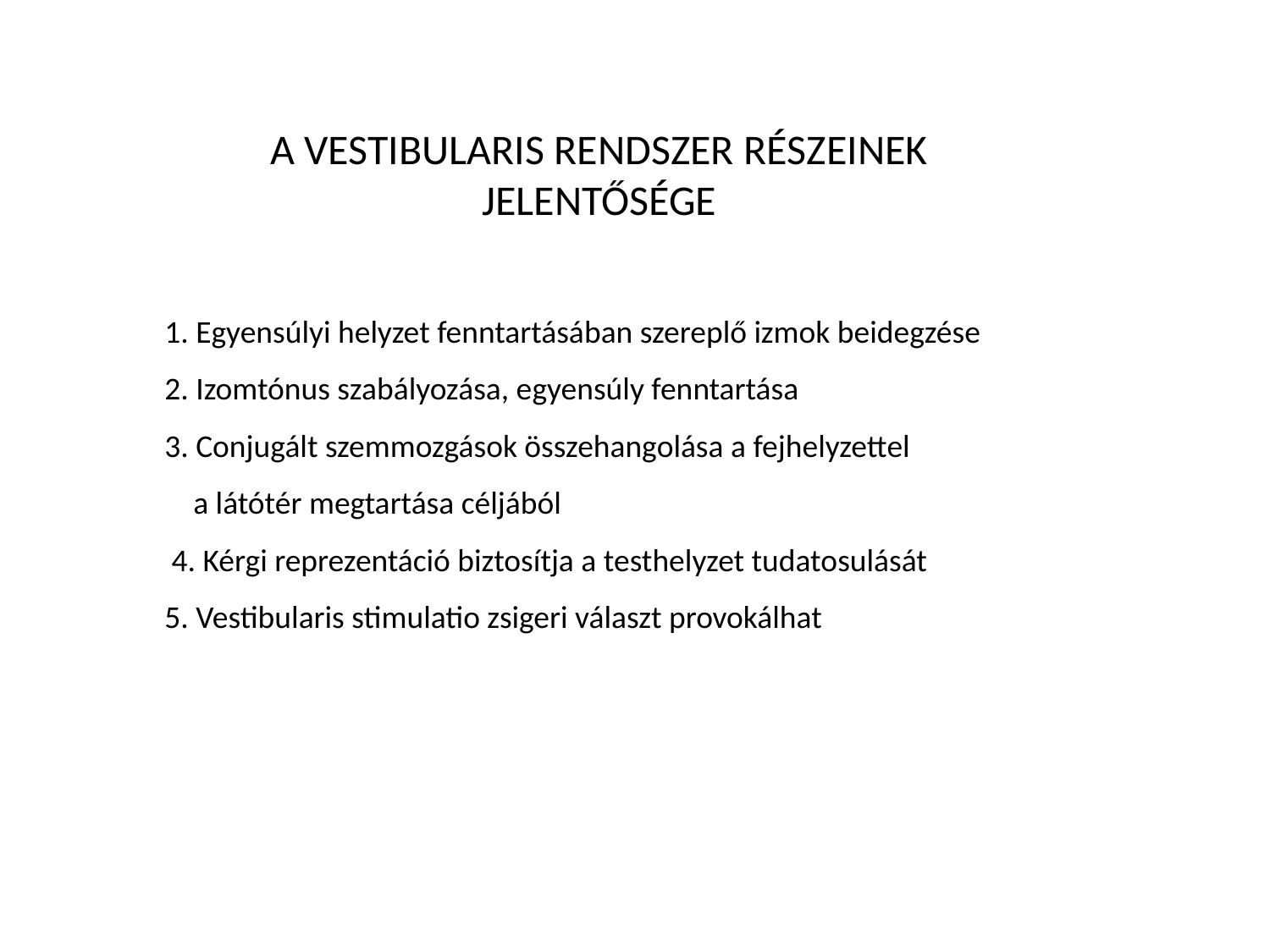

A VESTIBULARIS RENDSZER RÉSZEINEK
JELENTŐSÉGE
1. Egyensúlyi helyzet fenntartásában szereplő izmok beidegzése
2. Izomtónus szabályozása, egyensúly fenntartása
3. Conjugált szemmozgások összehangolása a fejhelyzettel
    a látótér megtartása céljából
 4. Kérgi reprezentáció biztosítja a testhelyzet tudatosulását
5. Vestibularis stimulatio zsigeri választ provokálhat